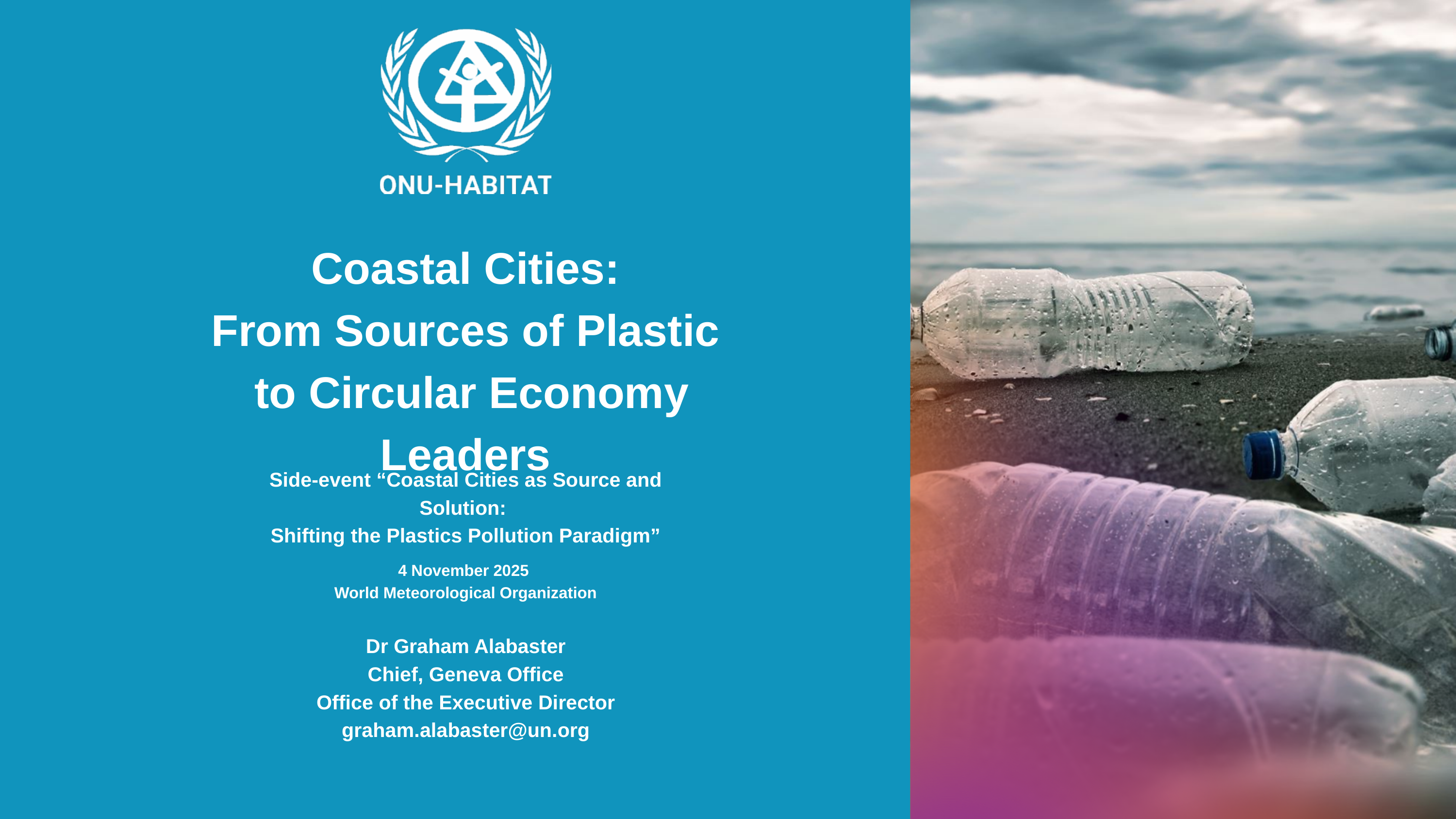

Coastal Cities:
From Sources of Plastic
 to Circular Economy Leaders

Side-event “Coastal Cities as Source and Solution:
Shifting the Plastics Pollution Paradigm”
4 November 2025
World Meteorological Organization

Dr Graham Alabaster
Chief, Geneva Office
Office of the Executive Director
graham.alabaster@un.org